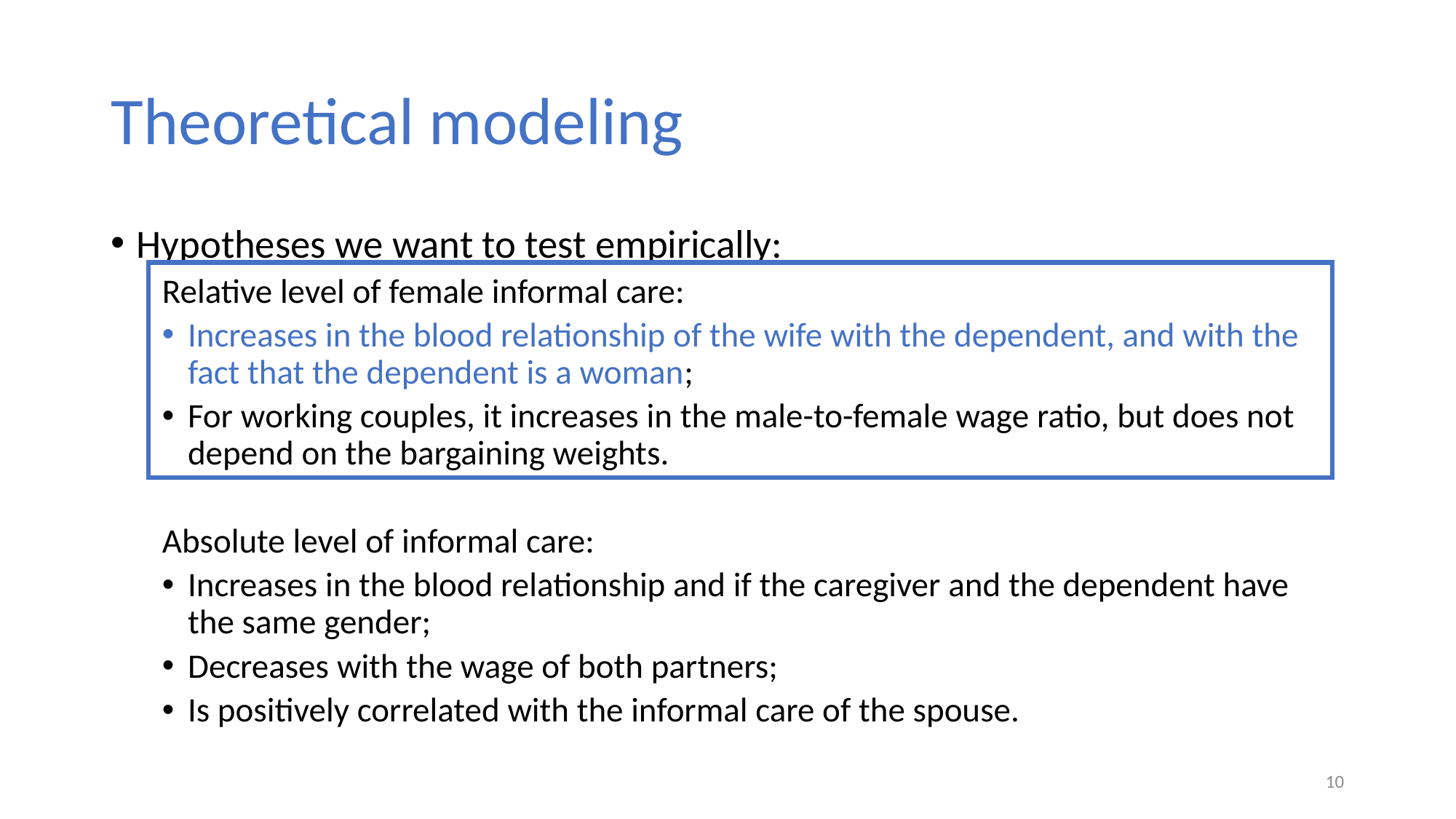

# Theoretical modeling
Hypotheses we want to test empirically:
Relative level of female informal care:
Increases in the blood relationship of the wife with the dependent, and with the fact that the dependent is a woman;
For working couples, it increases in the male-to-female wage ratio, but does not depend on the bargaining weights.

Absolute level of informal care:
Increases in the blood relationship and if the caregiver and the dependent have the same gender;
Decreases with the wage of both partners;
Is positively correlated with the informal care of the spouse.

10